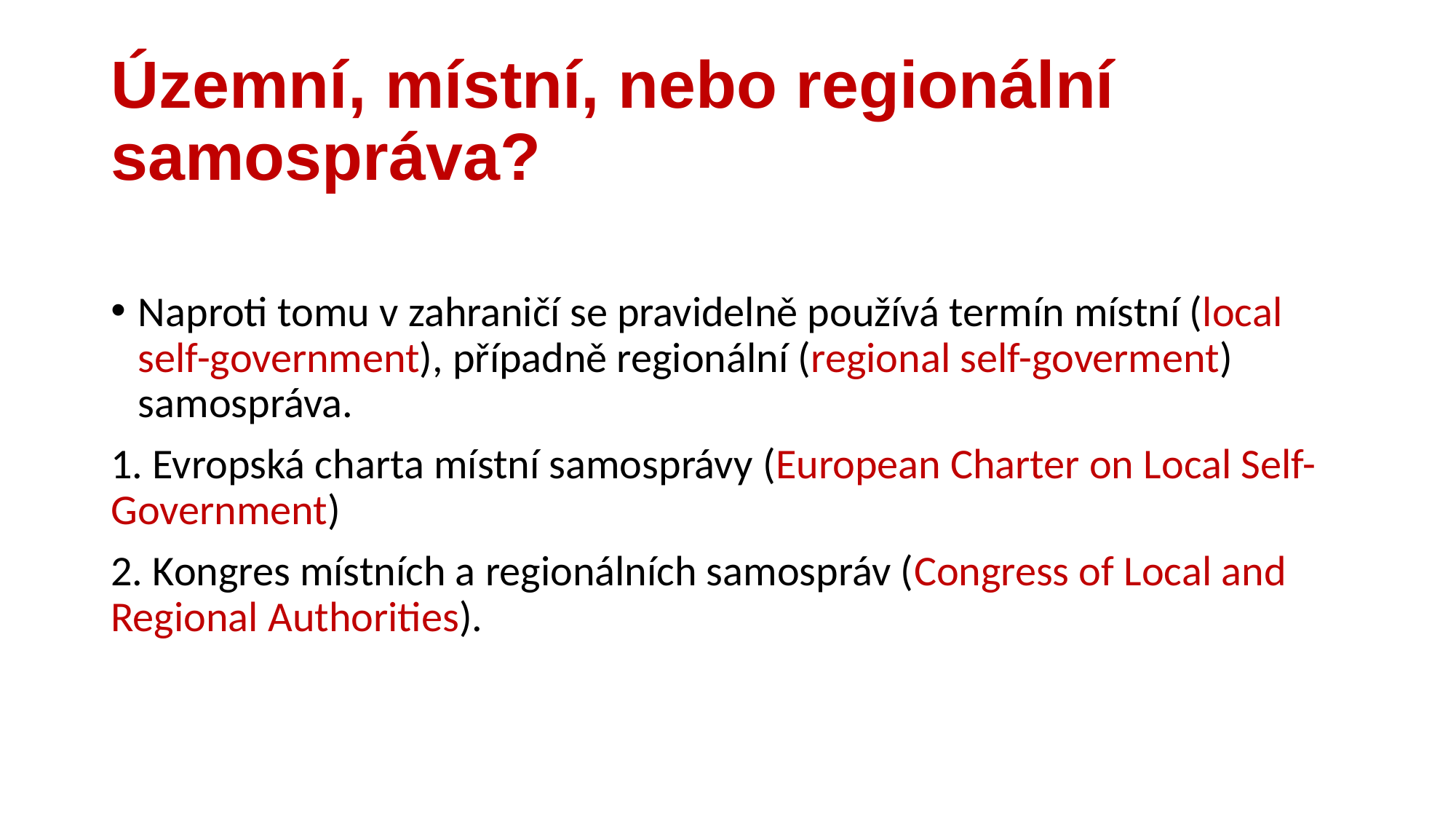

# Územní, místní, nebo regionální samospráva?

Naproti tomu v zahraničí se pravidelně používá termín místní (local self-government), případně regionální (regional self-goverment) samospráva.
1. Evropská charta místní samosprávy (European Charter on Local Self-Government)
2. Kongres místních a regionálních samospráv (Congress of Local and Regional Authorities).